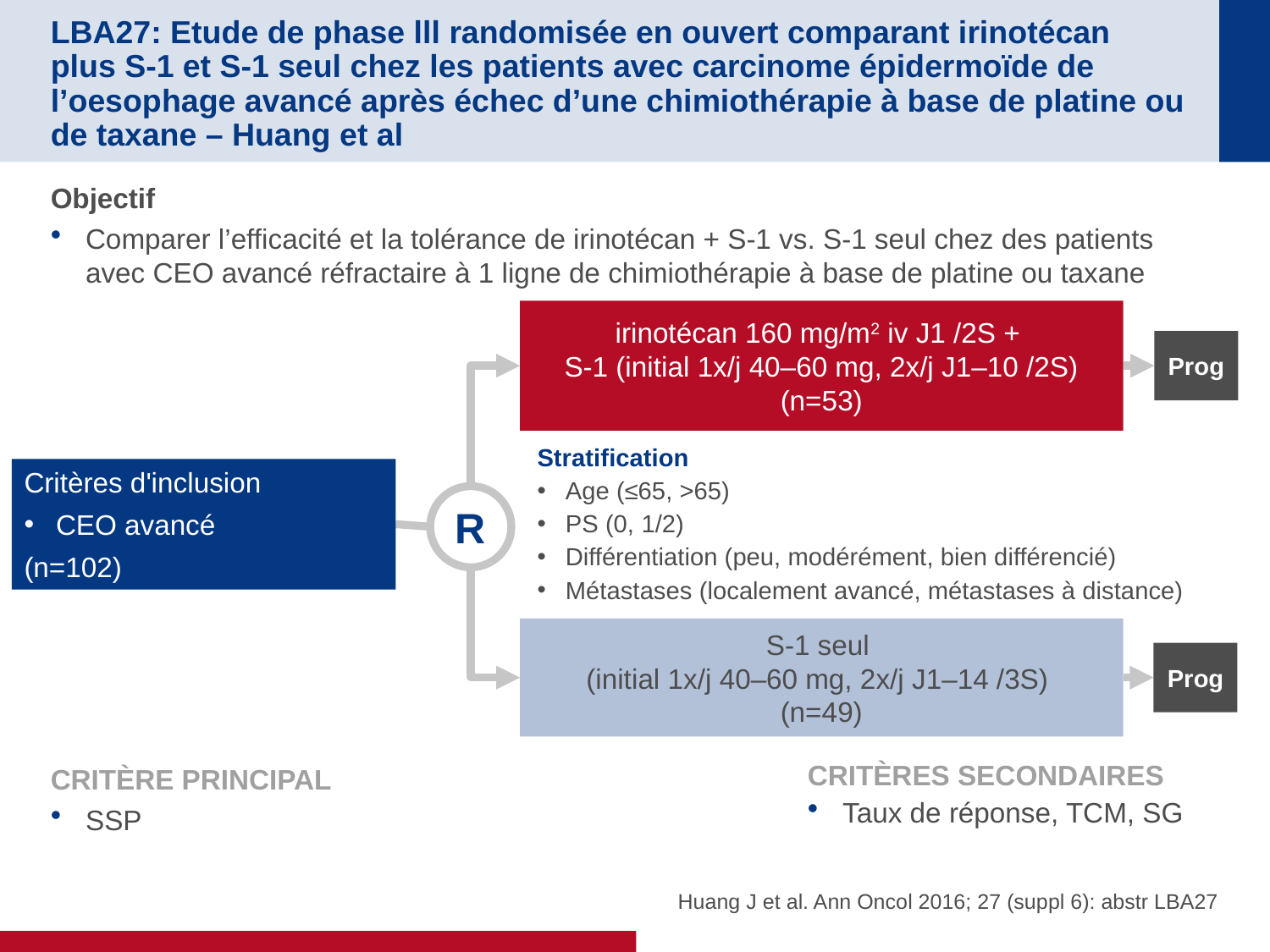

# LBA27: Etude de phase lll randomisée en ouvert comparant irinotécan plus S-1 et S-1 seul chez les patients avec carcinome épidermoïde de l’oesophage avancé après échec d’une chimiothérapie à base de platine ou de taxane – Huang et al
Objectif
Comparer l’efficacité et la tolérance de irinotécan + S-1 vs. S-1 seul chez des patients avec CEO avancé réfractaire à 1 ligne de chimiothérapie à base de platine ou taxane
irinotécan 160 mg/m2 iv J1 /2S +
S-1 (initial 1x/j 40–60 mg, 2x/j J1–10 /2S)
(n=53)
Prog
Stratification
Age (≤65, >65)
PS (0, 1/2)
Différentiation (peu, modérément, bien différencié)
Métastases (localement avancé, métastases à distance)
Critères d'inclusion
CEO avancé
(n=102)
R
S-1 seul
(initial 1x/j 40–60 mg, 2x/j J1–14 /3S)
(n=49)
Prog
CRITÈRE PRINCIPAL
SSP
CRITÈRES SECONDAIRES
Taux de réponse, TCM, SG
Huang J et al. Ann Oncol 2016; 27 (suppl 6): abstr LBA27